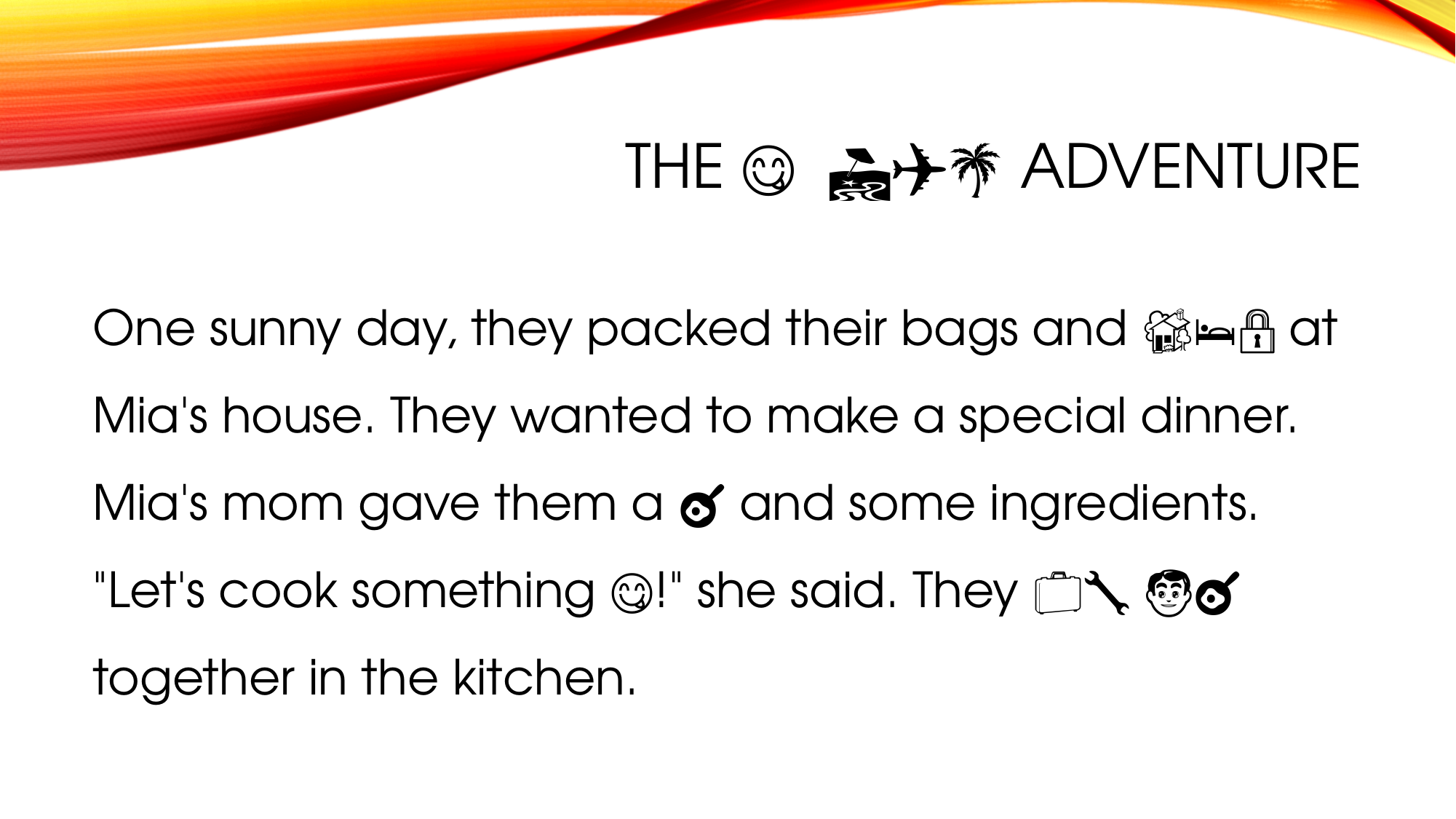

# The 😋  🧳🏖️✈️🌴 Adventure
One sunny day, they packed their bags and 🏡🛌🔒 at Mia's house. They wanted to make a special dinner. Mia's mom gave them a 🍳 and some ingredients. "Let's cook something 😋!" she said. They 💼🔧 👨‍🍳 together in the kitchen.